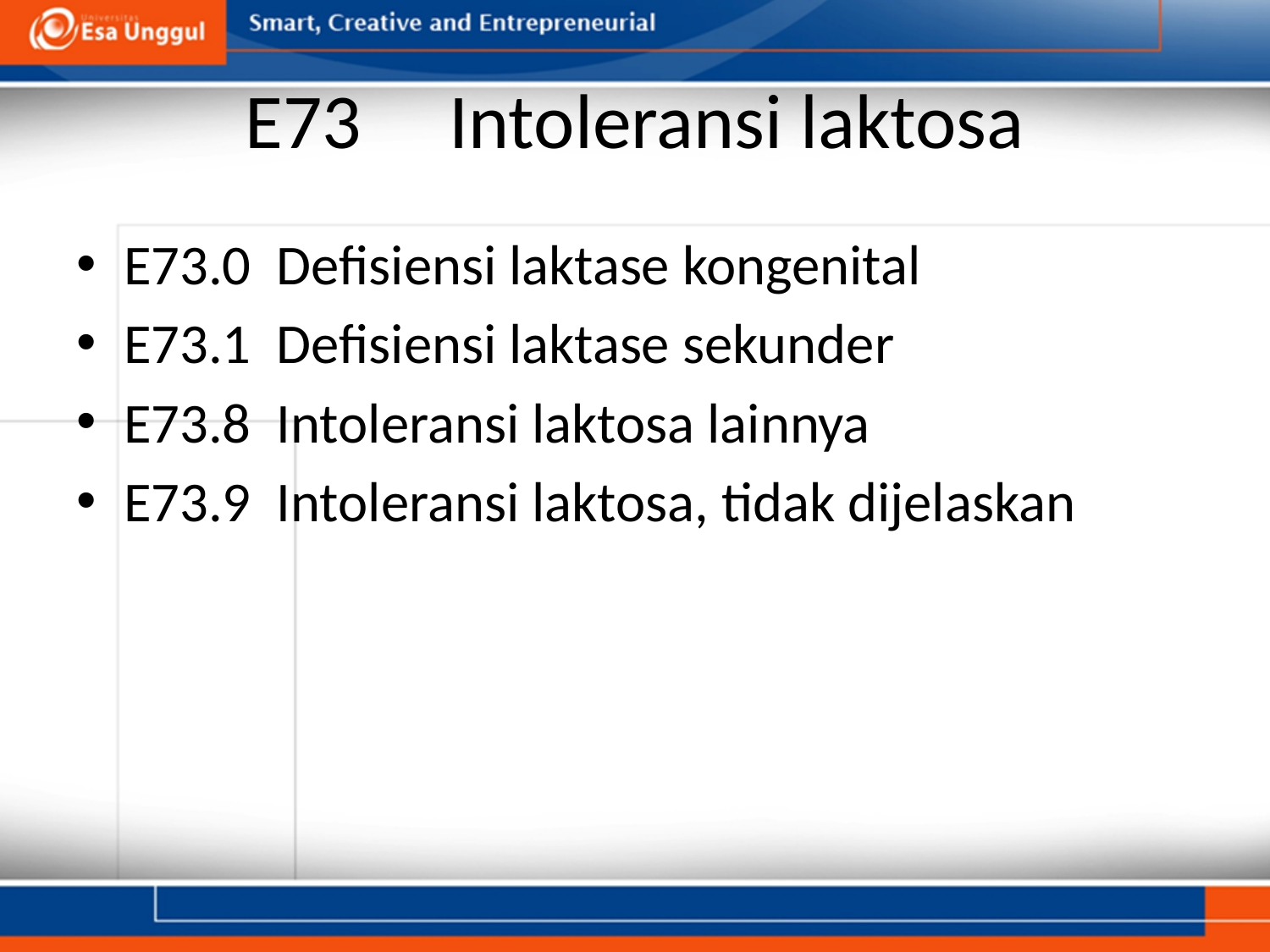

# E73     Intoleransi laktosa
E73.0  Defisiensi laktase kongenital
E73.1  Defisiensi laktase sekunder
E73.8  Intoleransi laktosa lainnya
E73.9  Intoleransi laktosa, tidak dijelaskan